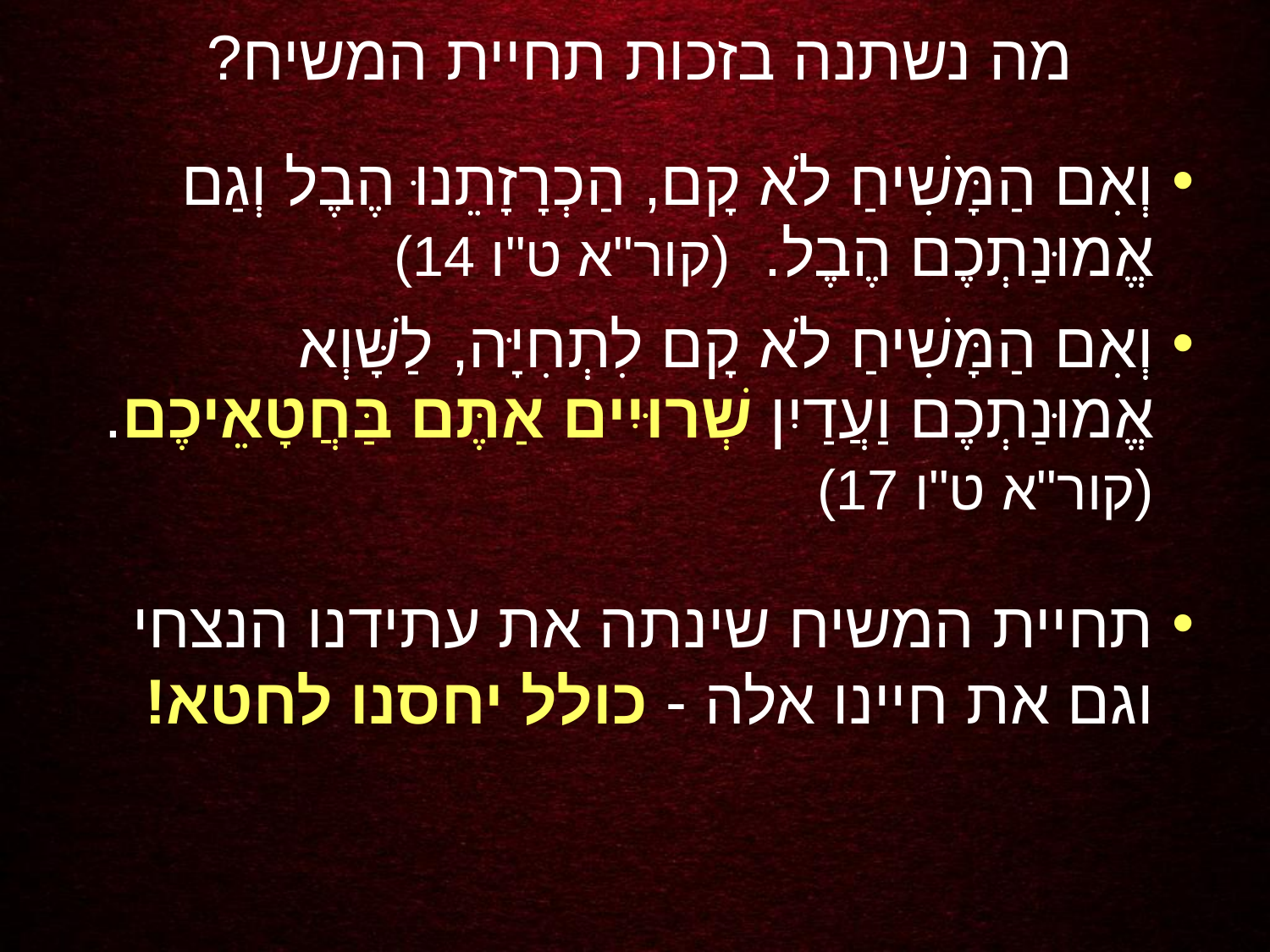

מה נשתנה בזכות תחיית המשיח?
וְאִם הַמָּשִׁיחַ לֹא קָם, הַכְרָזָתֵנוּ הֶבֶל וְגַם אֱמוּנַתְכֶם הֶבֶל.  (קור"א ט"ו 14)
וְאִם הַמָּשִׁיחַ לֹא קָם לִתְחִיָּה, לַשָּׁוְא אֱמוּנַתְכֶם וַעֲדַיִן שְׁרוּיִים אַתֶּם בַּחֲטָאֵיכֶם.  (קור"א ט"ו 17)
תחיית המשיח שינתה את עתידנו הנצחי וגם את חיינו אלה - כולל יחסנו לחטא!